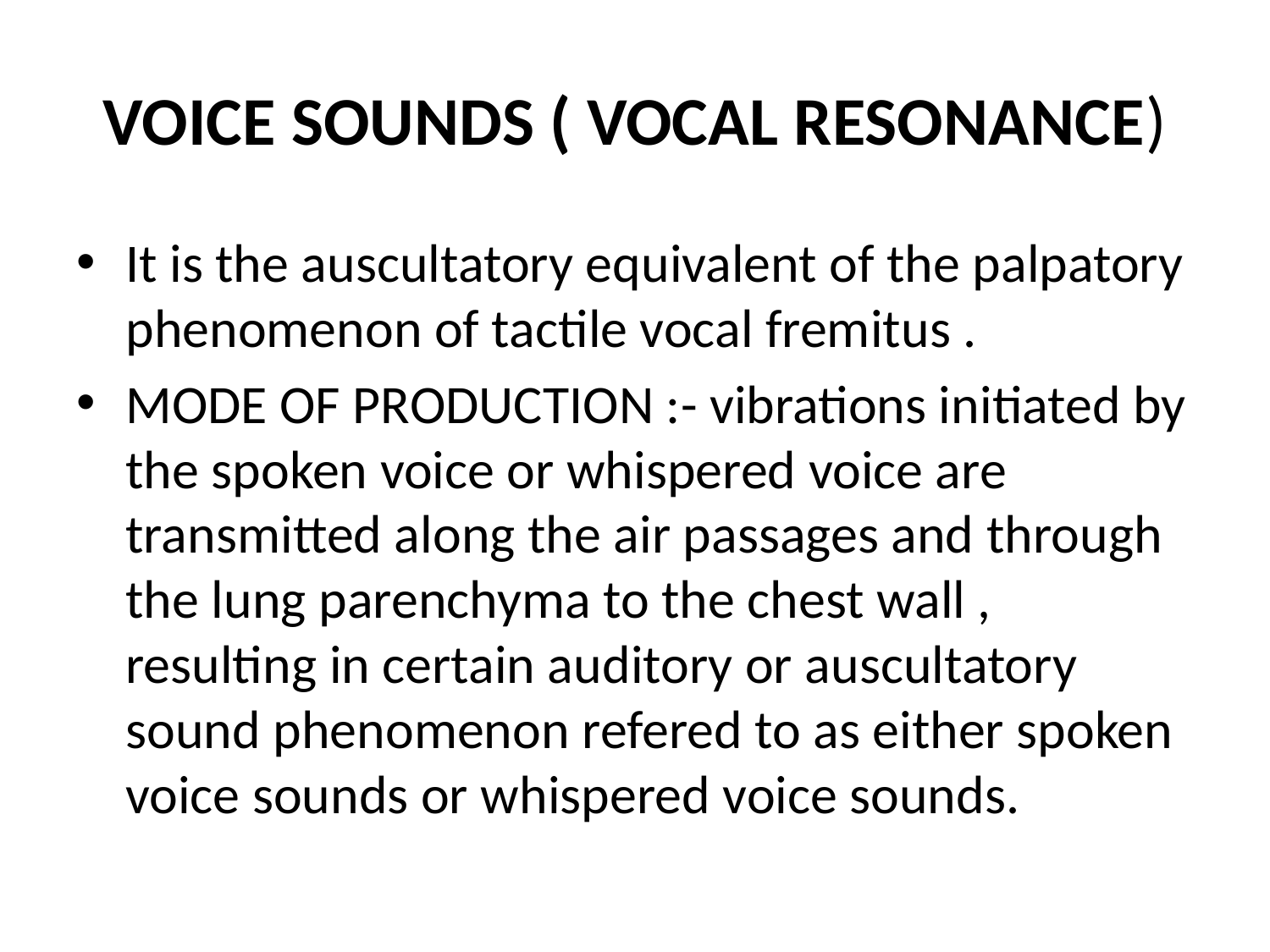

# VOICE SOUNDS ( VOCAL RESONANCE)
It is the auscultatory equivalent of the palpatory phenomenon of tactile vocal fremitus .
MODE OF PRODUCTION :- vibrations initiated by the spoken voice or whispered voice are transmitted along the air passages and through the lung parenchyma to the chest wall , resulting in certain auditory or auscultatory sound phenomenon refered to as either spoken voice sounds or whispered voice sounds.